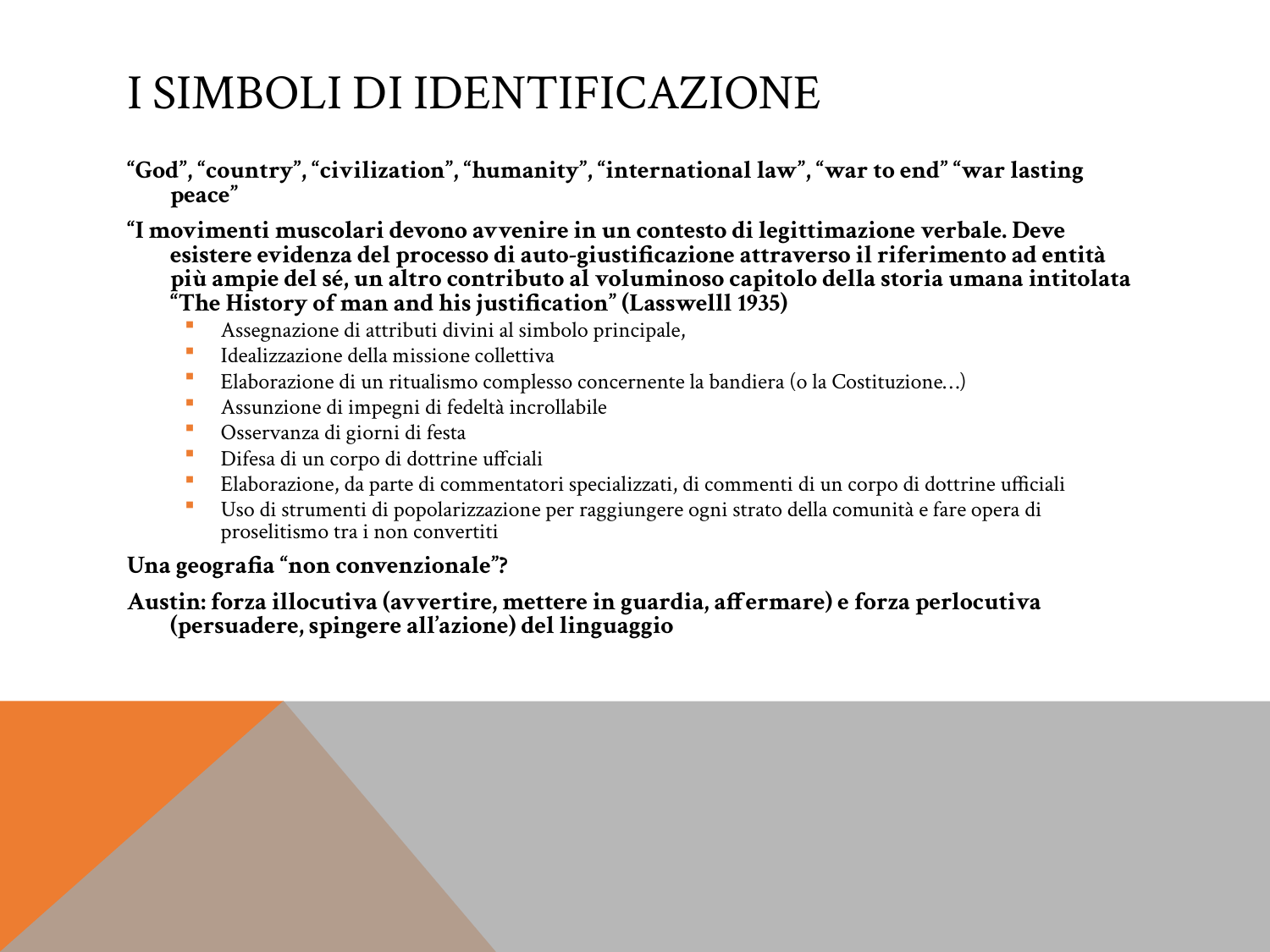

# I simboli di identificazione
“God”, “country”, “civilization”, “humanity”, “international law”, “war to end” “war lasting peace”
“I movimenti muscolari devono avvenire in un contesto di legittimazione verbale. Deve esistere evidenza del processo di auto-giustificazione attraverso il riferimento ad entità più ampie del sé, un altro contributo al voluminoso capitolo della storia umana intitolata “The History of man and his justification” (Lasswelll 1935)
Assegnazione di attributi divini al simbolo principale,
Idealizzazione della missione collettiva
Elaborazione di un ritualismo complesso concernente la bandiera (o la Costituzione…)
Assunzione di impegni di fedeltà incrollabile
Osservanza di giorni di festa
Difesa di un corpo di dottrine uffciali
Elaborazione, da parte di commentatori specializzati, di commenti di un corpo di dottrine ufficiali
Uso di strumenti di popolarizzazione per raggiungere ogni strato della comunità e fare opera di proselitismo tra i non convertiti
Una geografia “non convenzionale”?
Austin: forza illocutiva (avvertire, mettere in guardia, affermare) e forza perlocutiva (persuadere, spingere all’azione) del linguaggio